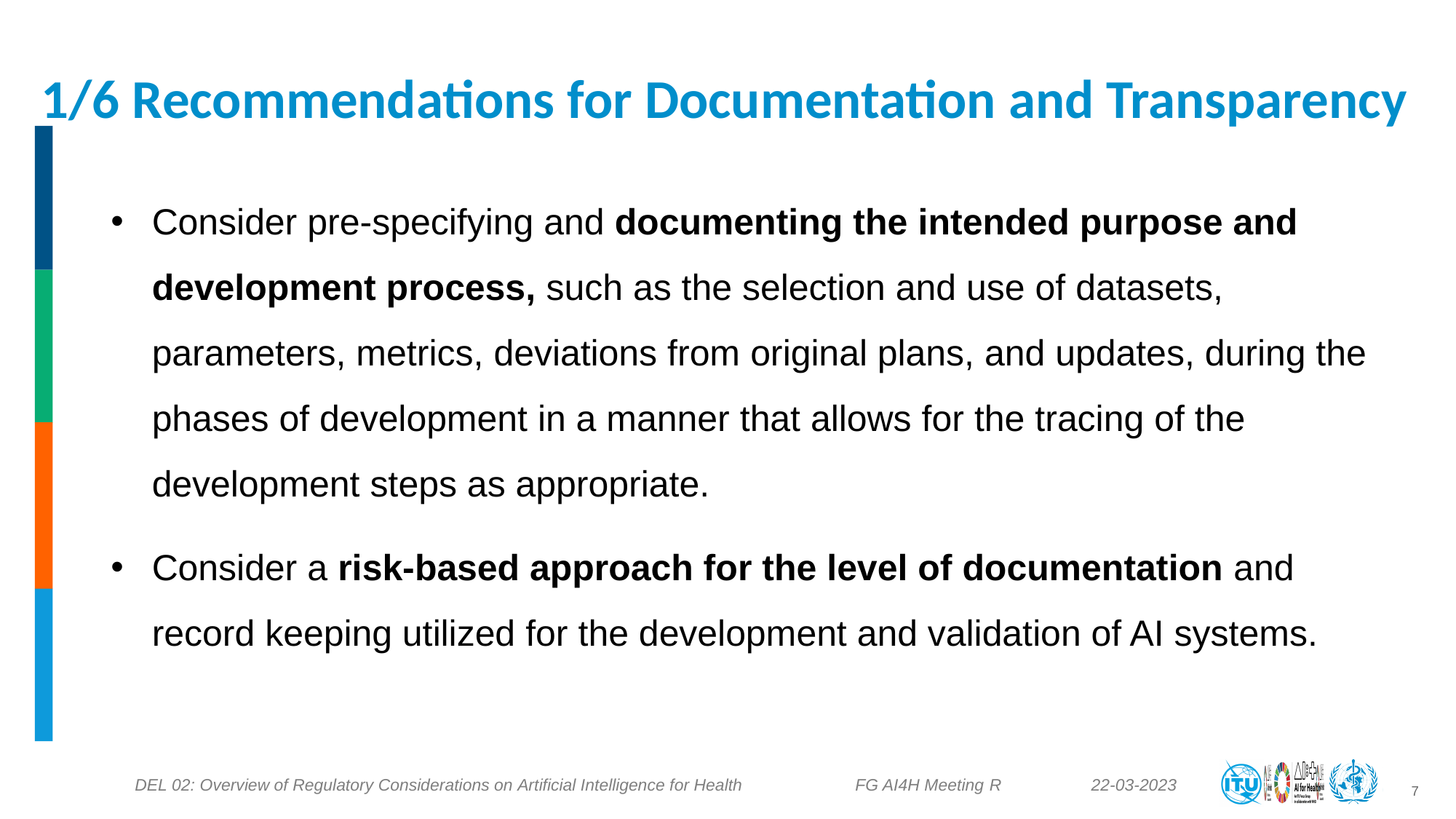

1/6 Recommendations for Documentation and Transparency

Consider pre-specifying and documenting the intended purpose and development process, such as the selection and use of datasets, parameters, metrics, deviations from original plans, and updates, during the phases of development in a manner that allows for the tracing of the development steps as appropriate.
Consider a risk-based approach for the level of documentation and record keeping utilized for the development and validation of AI systems.
7